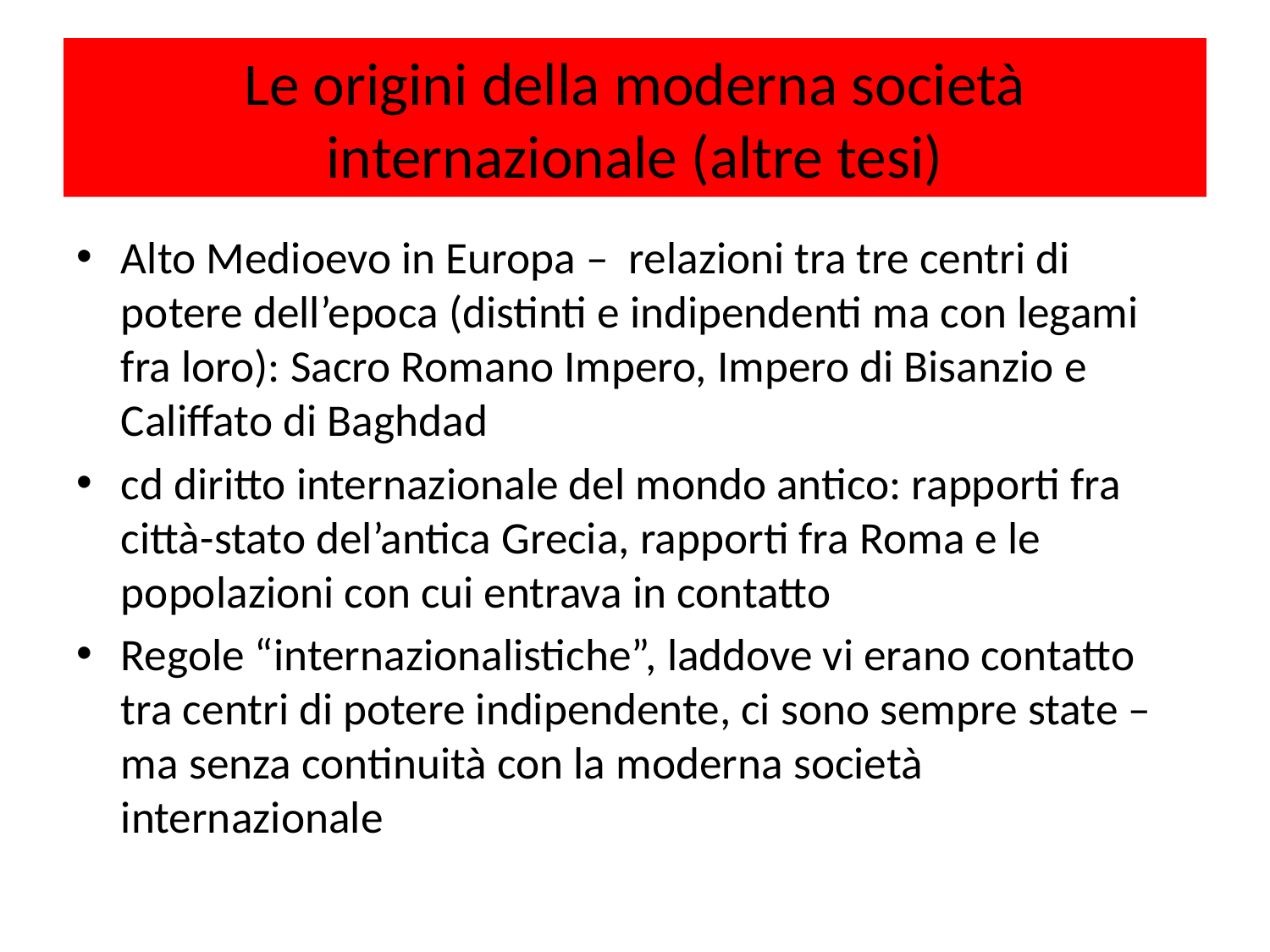

# Le origini della moderna società internazionale (altre tesi)
Alto Medioevo in Europa –  relazioni tra tre centri di potere dell’epoca (distinti e indipendenti ma con legami fra loro): Sacro Romano Impero, Impero di Bisanzio e Califfato di Baghdad
cd diritto internazionale del mondo antico: rapporti fra città-stato del’antica Grecia, rapporti fra Roma e le popolazioni con cui entrava in contatto
Regole “internazionalistiche”, laddove vi erano contatto tra centri di potere indipendente, ci sono sempre state – ma senza continuità con la moderna società internazionale